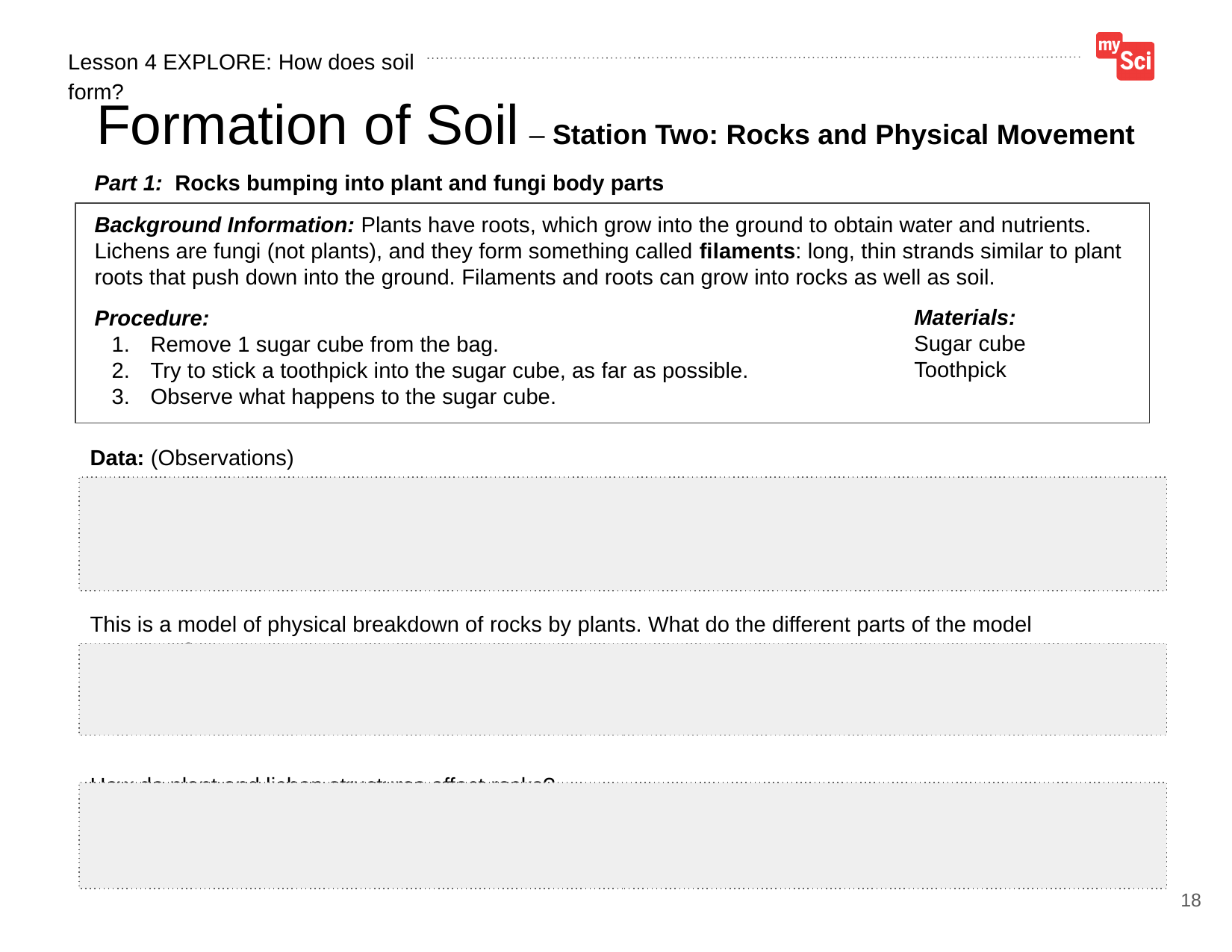

Formation of Soil – Station Two

18